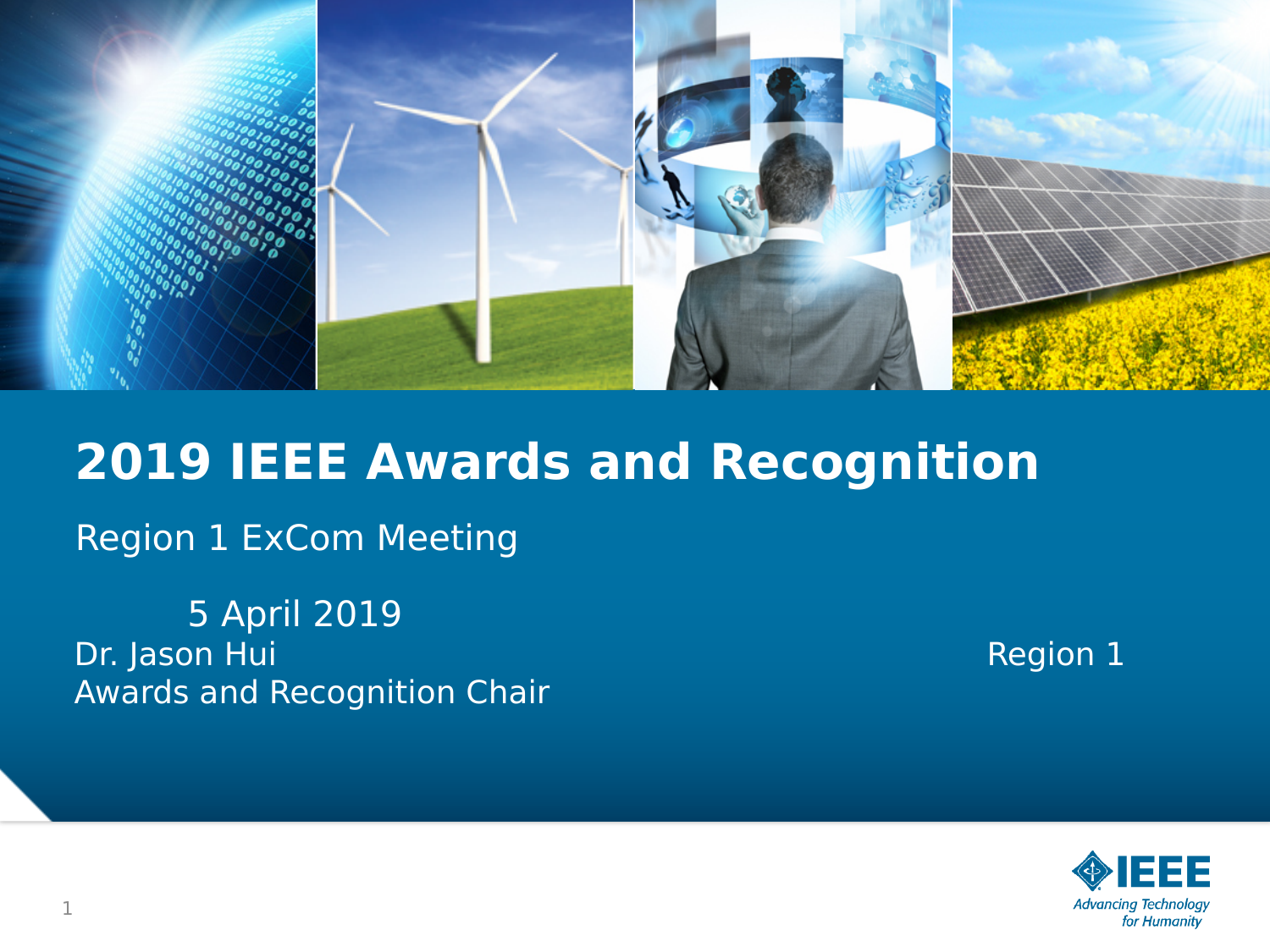

# 2019 IEEE Awards and Recognition
Region 1 ExCom Meeting                                                                                                                                                                   5 April 2019
Dr. Jason Hui                                                                      Region 1 Awards and Recognition Chair
1